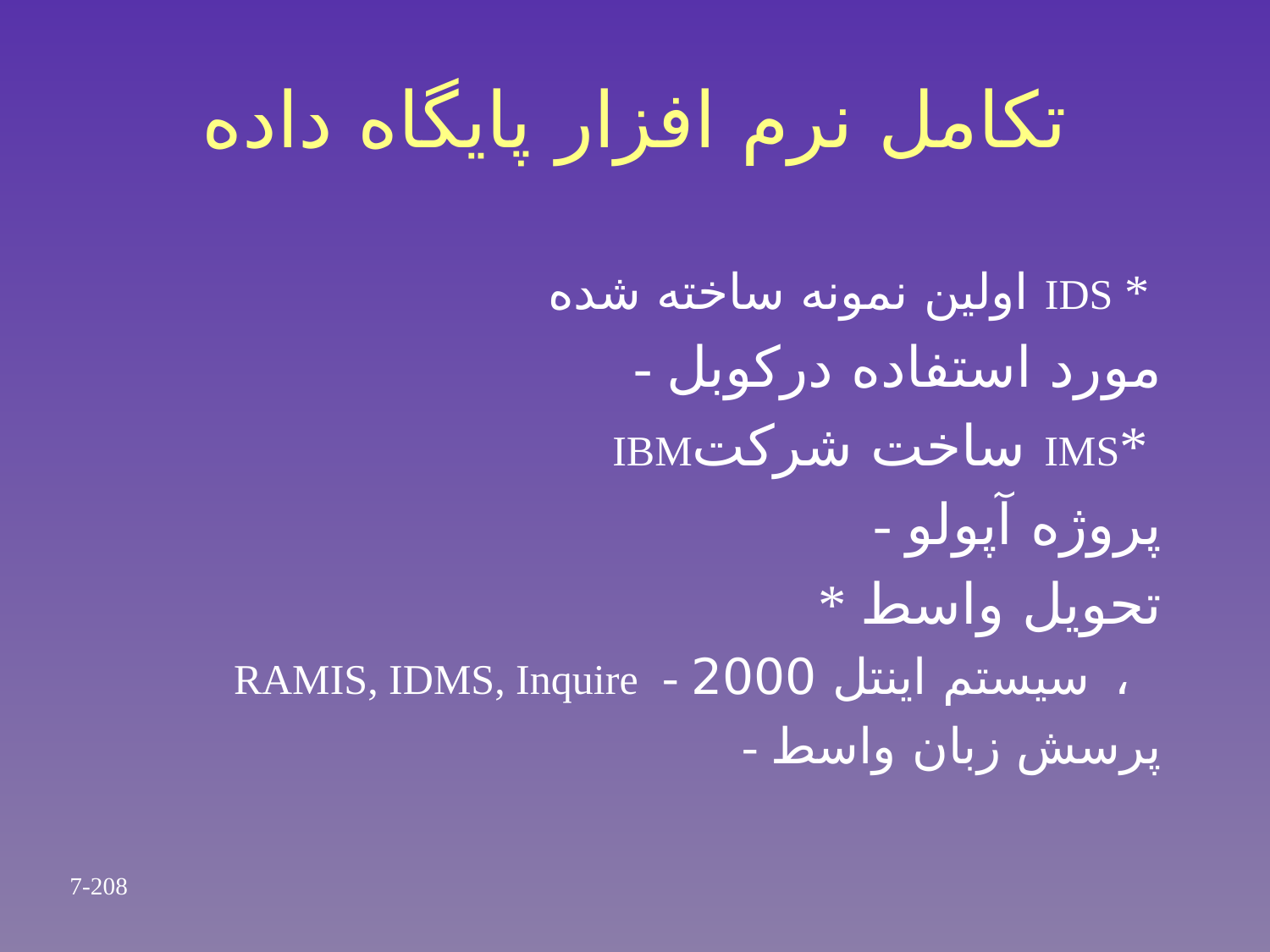

# تکامل نرم افزار پایگاه داده
 اولین نمونه ساخته شده IDS *
   - مورد استفاده درکوبل
IBMساخت شرکت IMS*
  - پروژه آپولو
* تحویل واسط
RAMIS, IDMS, Inquire  - سیستم اینتل 2000  ،
  - پرسش زبان واسط
7-208